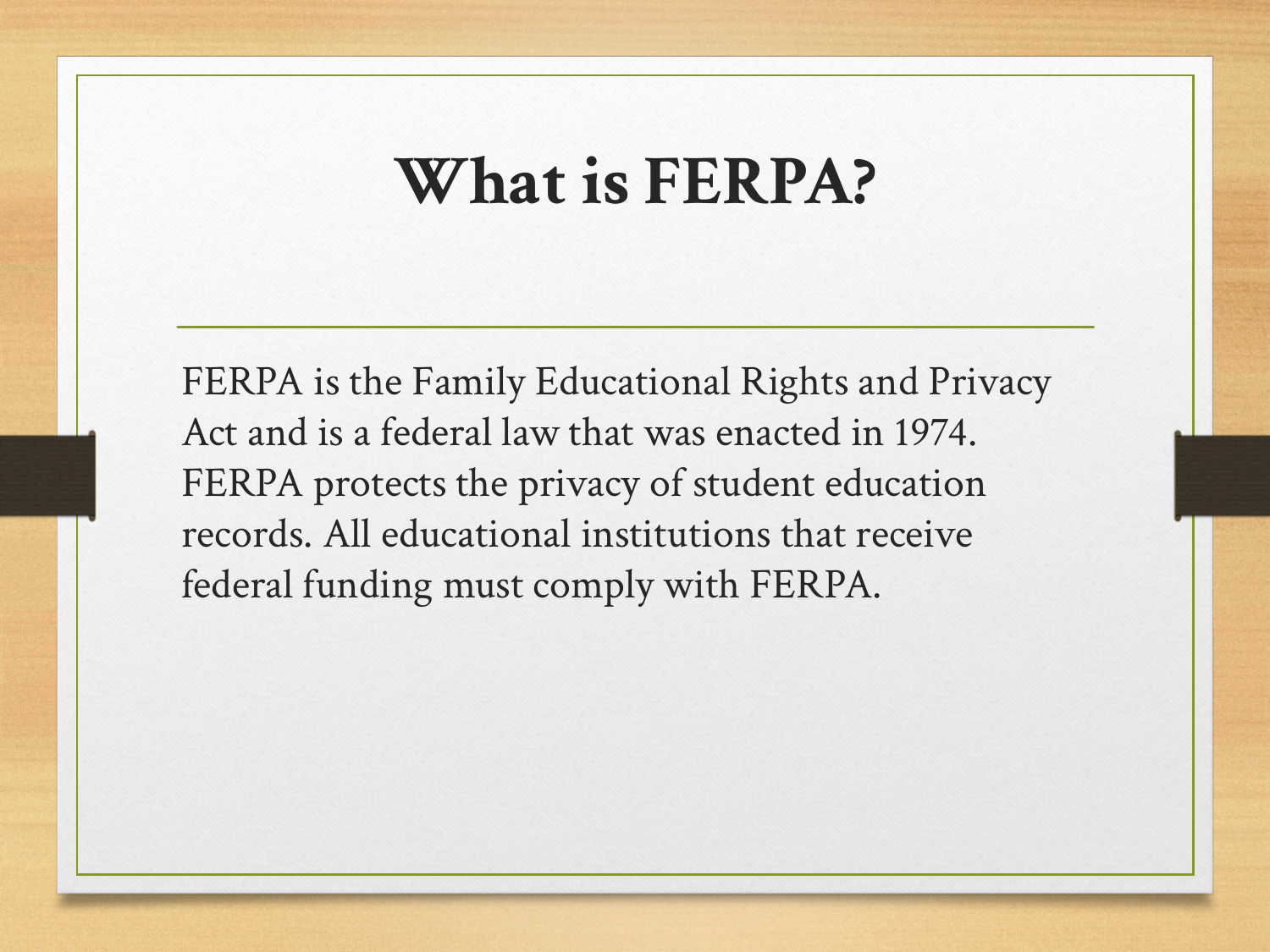

# What is FERPA?
FERPA is the Family Educational Rights and Privacy Act and is a federal law that was enacted in 1974. FERPA protects the privacy of student education records. All educational institutions that receive federal funding must comply with FERPA.